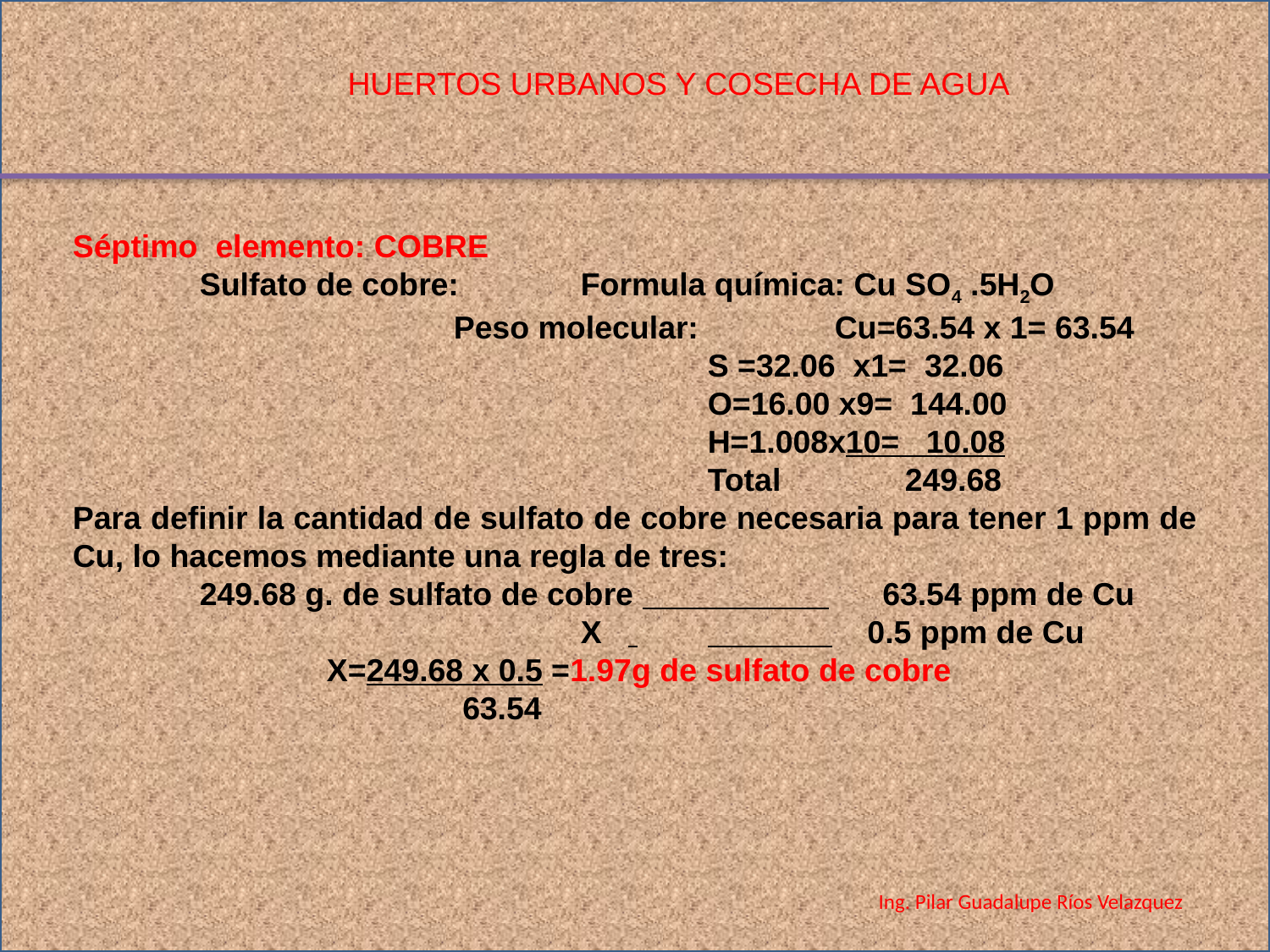

HUERTOS URBANOS Y COSECHA DE AGUA
Séptimo  elemento: COBRE
	Sulfato de cobre:  	Formula química: Cu SO4 .5H2O
			Peso molecular: 	Cu=63.54 x 1= 63.54
                             			S =32.06  x1=  32.06
                              			O=16.00 x9=  144.00
                             			H=1.008x10=   10.08
                                         			Total              249.68
Para definir la cantidad de sulfato de cobre necesaria para tener 1 ppm de Cu, lo hacemos mediante una regla de tres:
	249.68 g. de sulfato de cobre                            63.54 ppm de Cu
                           			X    	                  0.5 ppm de Cu
		X=249.68 x 0.5 =1.97g de sulfato de cobre
       			 63.54
Ing. Pilar Guadalupe Ríos Velazquez